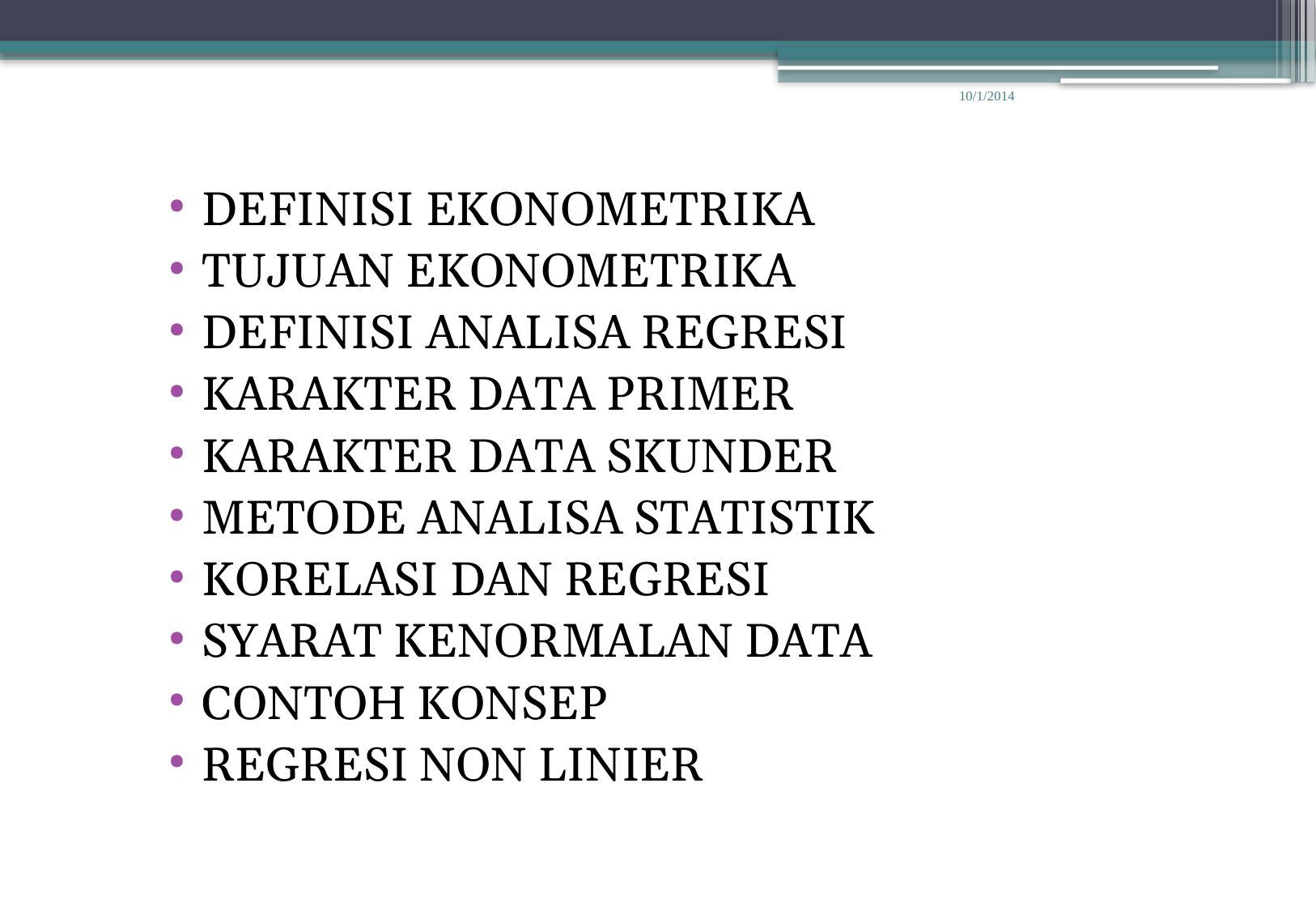

10/1/2014
DEFINISI EKONOMETRIKA
TUJUAN EKONOMETRIKA
DEFINISI ANALISA REGRESI
KARAKTER DATA PRIMER
KARAKTER DATA SKUNDER
METODE ANALISA STATISTIK
KORELASI DAN REGRESI
SYARAT KENORMALAN DATA
CONTOH KONSEP
REGRESI NON LINIER